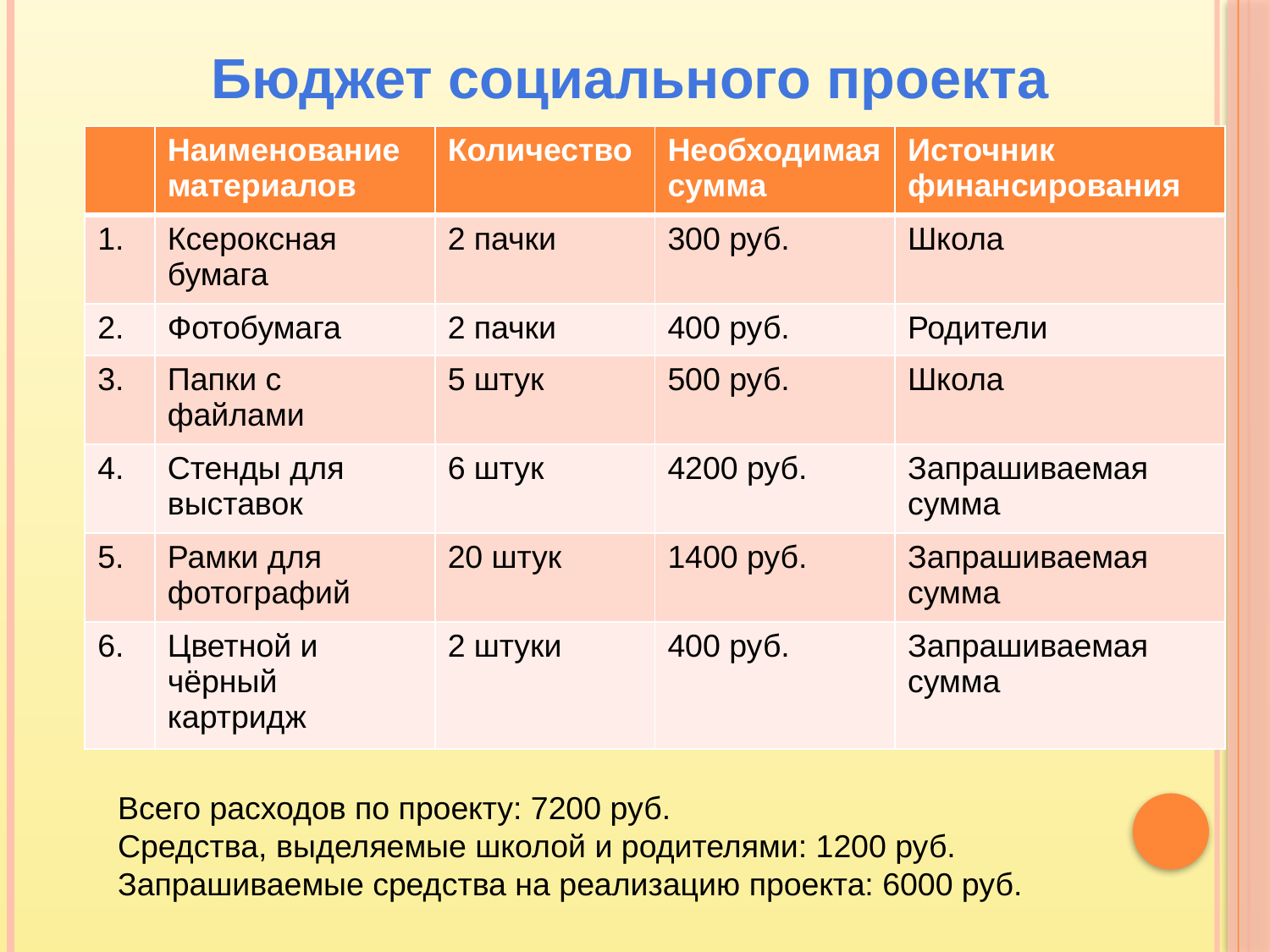

Бюджет социального проекта
|  | Наименование материалов | Количество | Необходимая сумма | Источник финансирования |
| --- | --- | --- | --- | --- |
| 1. | Ксероксная бумага | 2 пачки | 300 руб. | Школа |
| 2. | Фотобумага | 2 пачки | 400 руб. | Родители |
| 3. | Папки с файлами | 5 штук | 500 руб. | Школа |
| 4. | Стенды для выставок | 6 штук | 4200 руб. | Запрашиваемая сумма |
| 5. | Рамки для фотографий | 20 штук | 1400 руб. | Запрашиваемая сумма |
| 6. | Цветной и чёрный картридж | 2 штуки | 400 руб. | Запрашиваемая сумма |
Всего расходов по проекту: 7200 руб.
Средства, выделяемые школой и родителями: 1200 руб.
Запрашиваемые средства на реализацию проекта: 6000 руб.